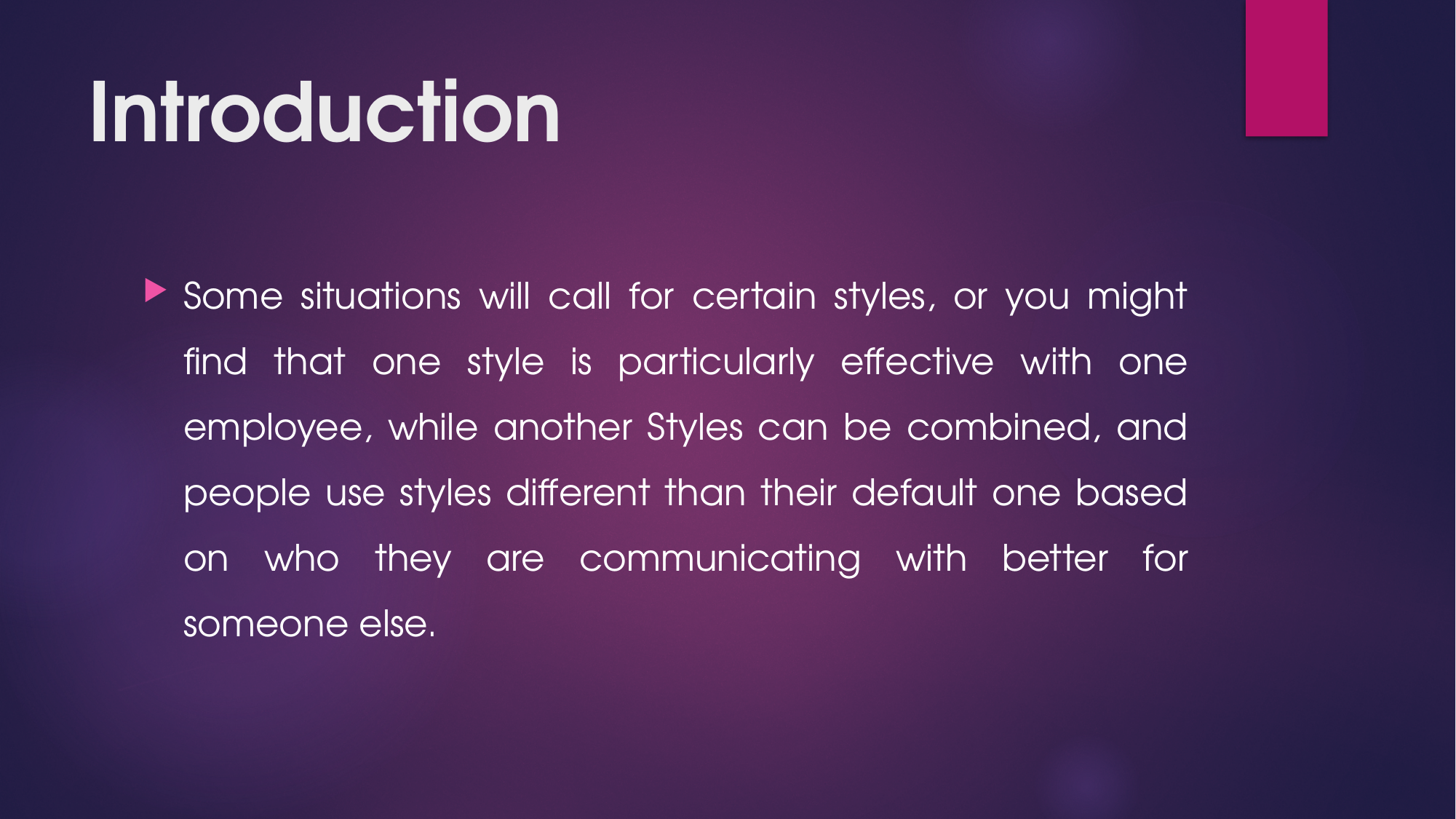

# Introduction
Some situations will call for certain styles, or you might find that one style is particularly effective with one employee, while another Styles can be combined, and people use styles different than their default one based on who they are communicating with better for someone else.